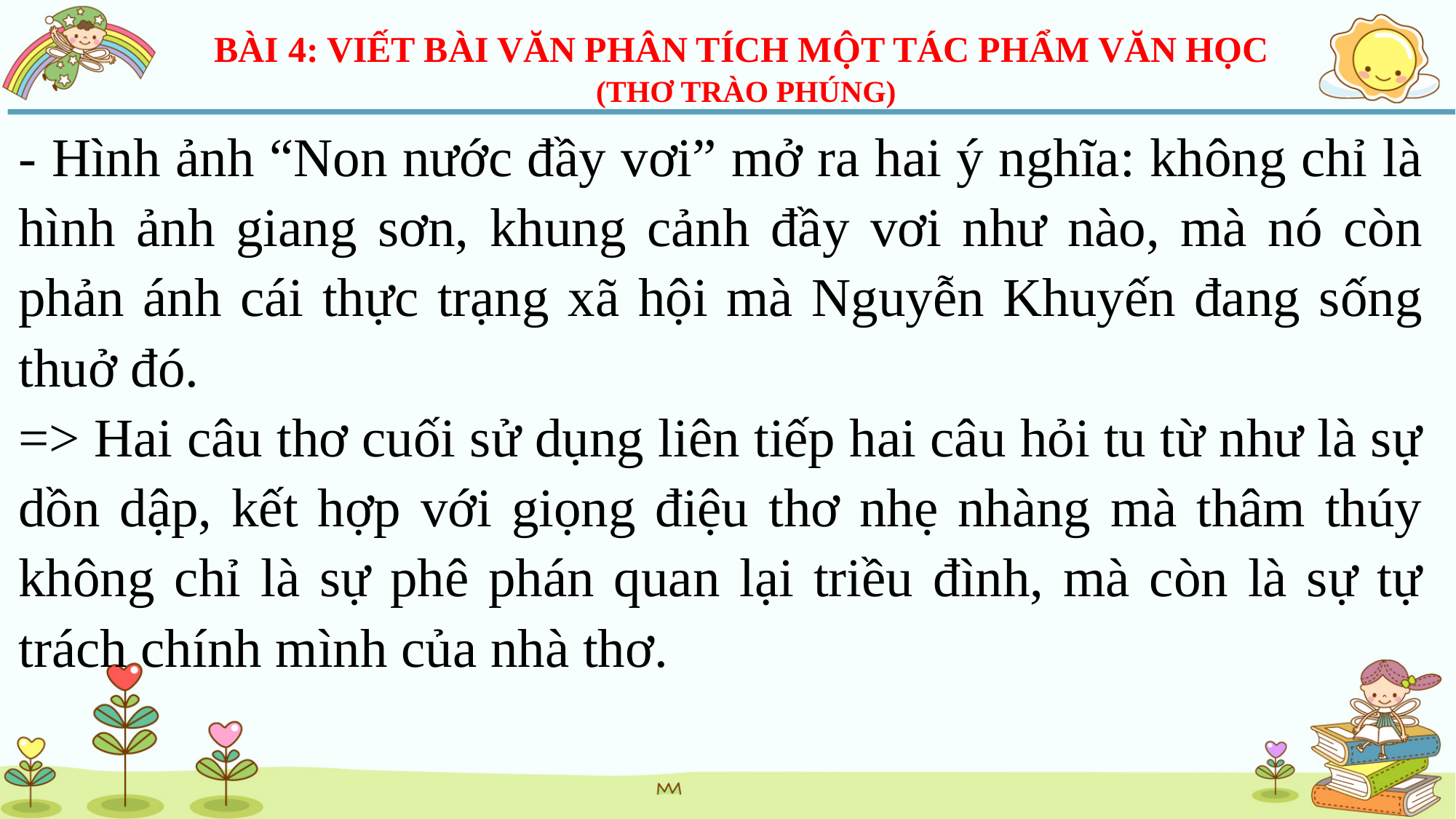

BÀI 4: VIẾT BÀI VĂN PHÂN TÍCH MỘT TÁC PHẨM VĂN HỌC
(THƠ TRÀO PHÚNG)

- Hình ảnh “Non nước đầy vơi” mở ra hai ý nghĩa: không chỉ là hình ảnh giang sơn, khung cảnh đầy vơi như nào, mà nó còn phản ánh cái thực trạng xã hội mà Nguyễn Khuyến đang sống thuở đó.
=> Hai câu thơ cuối sử dụng liên tiếp hai câu hỏi tu từ như là sự dồn dập, kết hợp với giọng điệu thơ nhẹ nhàng mà thâm thúy không chỉ là sự phê phán quan lại triều đình, mà còn là sự tự trách chính mình của nhà thơ.